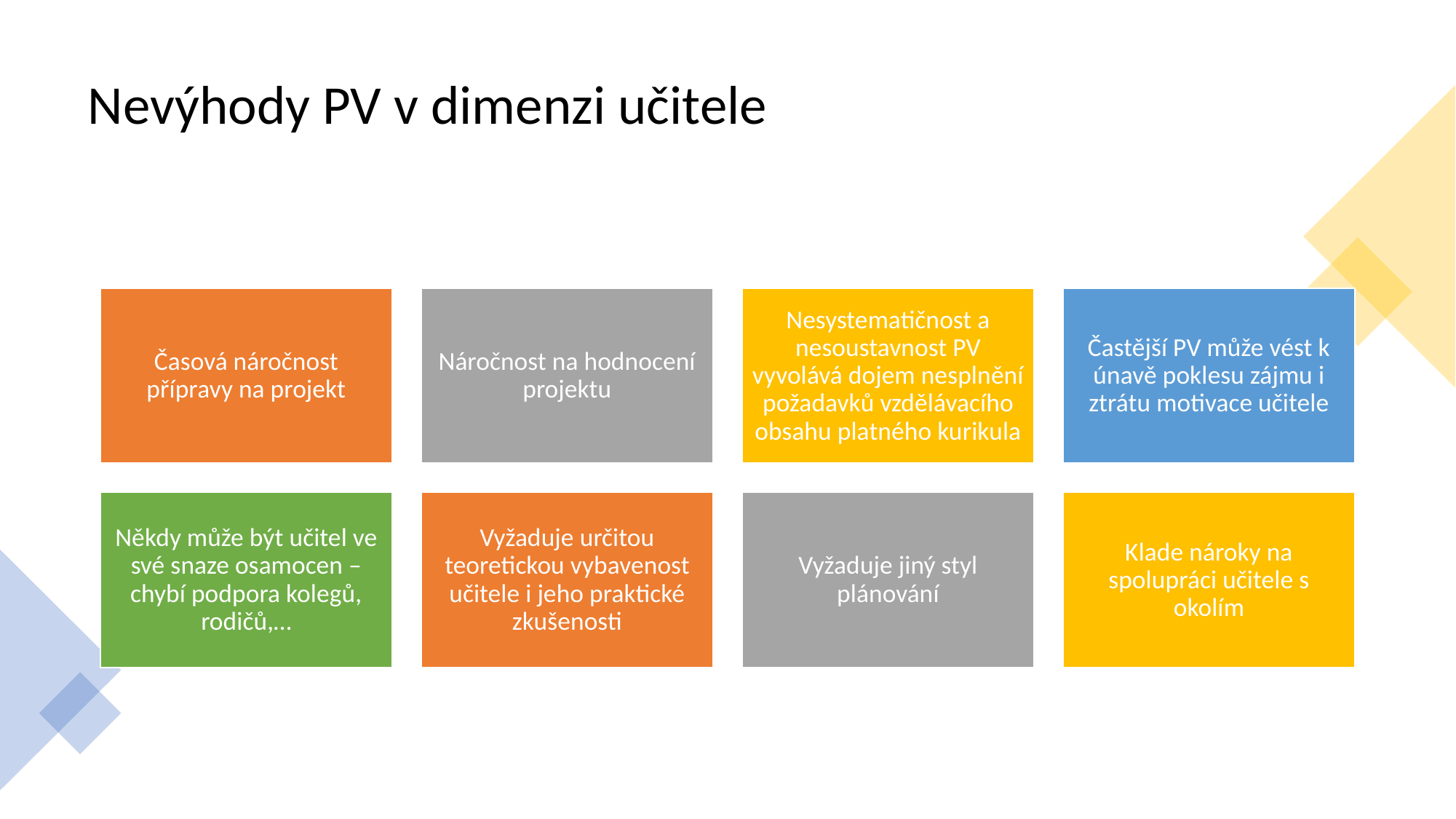

# Nevýhody PV v dimenzi učitele

Časová náročnost přípravy na projekt
Náročnost na hodnocení projektu
Nesystematičnost a nesoustavnost PV vyvolává dojem nesplnění požadavků vzdělávacího obsahu platného kurikula
Častější PV může vést k únavě poklesu zájmu i ztrátu motivace učitele
Někdy může být učitel ve své snaze osamocen – chybí podpora kolegů, rodičů,…
Vyžaduje určitou teoretickou vybavenost učitele i jeho praktické zkušenosti
Vyžaduje jiný styl plánování
Klade nároky na spolupráci učitele s okolím